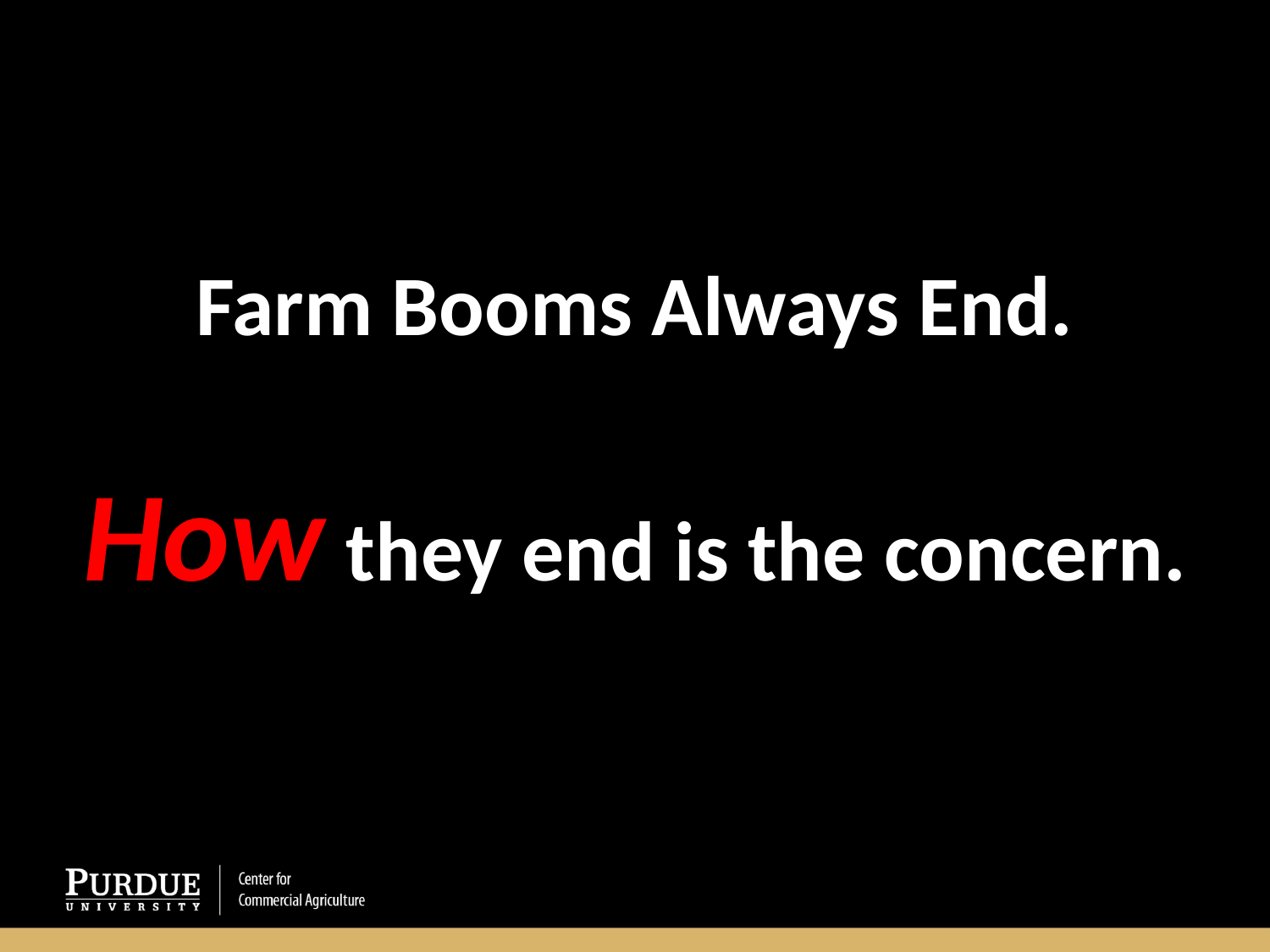

Farm Booms Always End.

How they end is the concern.